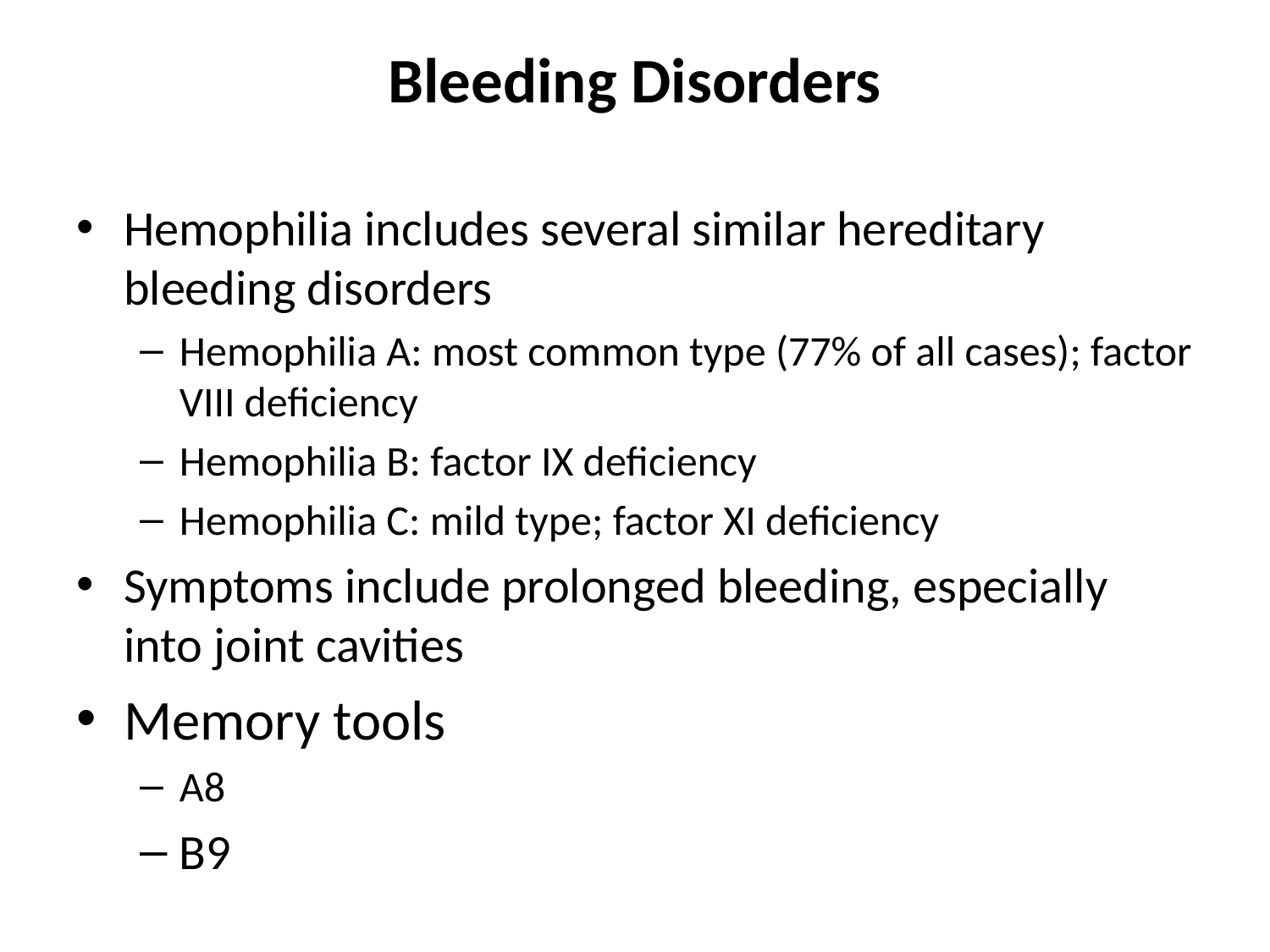

Bleeding Disorders
Hemophilia includes several similar hereditary bleeding disorders
Hemophilia A: most common type (77% of all cases); factor VIII deficiency
Hemophilia B: factor IX deficiency
Hemophilia C: mild type; factor XI deficiency
Symptoms include prolonged bleeding, especially into joint cavities
Memory tools
A8
B9